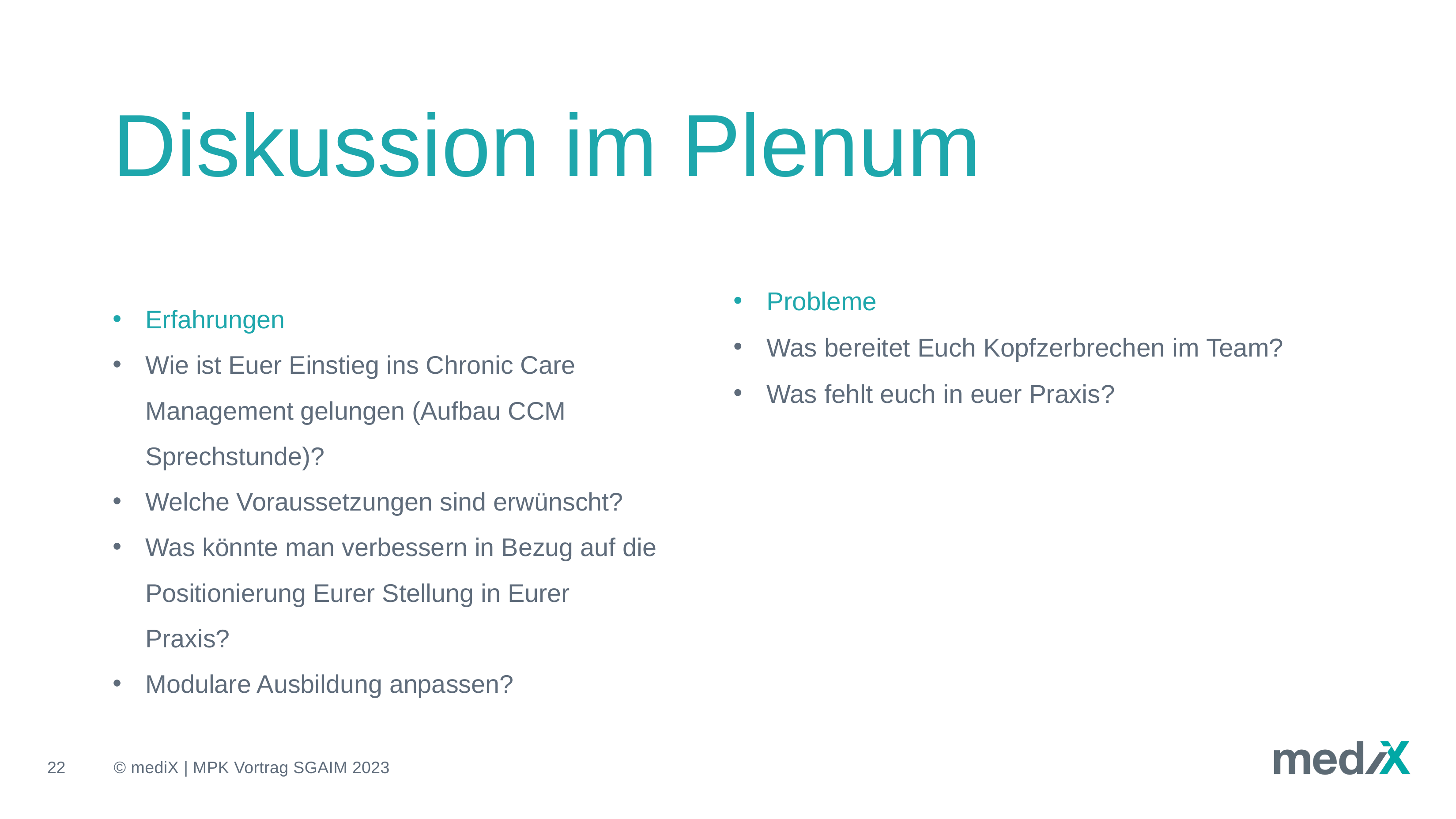

# Diskussion im Plenum

Probleme
Was bereitet Euch Kopfzerbrechen im Team?
Was fehlt euch in euer Praxis?
Erfahrungen
Wie ist Euer Einstieg ins Chronic Care Management gelungen (Aufbau CCM Sprechstunde)?
Welche Voraussetzungen sind erwünscht?
Was könnte man verbessern in Bezug auf die Positionierung Eurer Stellung in Eurer Praxis?
Modulare Ausbildung anpassen?

22
© mediX | MPK Vortrag SGAIM 2023